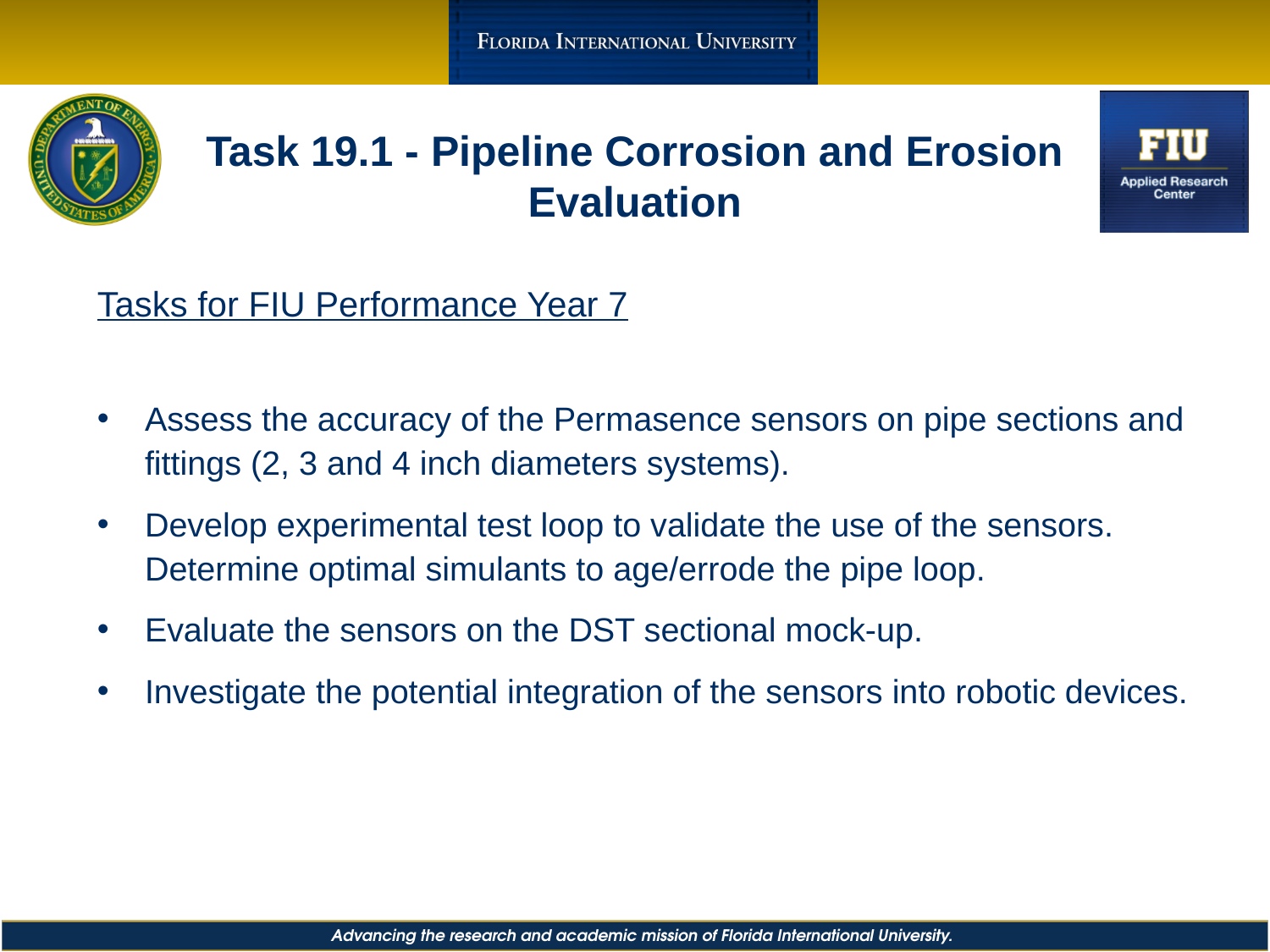

# Task 19.1 - Pipeline Corrosion and Erosion Evaluation
Tasks for FIU Performance Year 7

Assess the accuracy of the Permasence sensors on pipe sections and fittings (2, 3 and 4 inch diameters systems).
Develop experimental test loop to validate the use of the sensors.  Determine optimal simulants to age/errode the pipe loop.
Evaluate the sensors on the DST sectional mock-up.
Investigate the potential integration of the sensors into robotic devices.